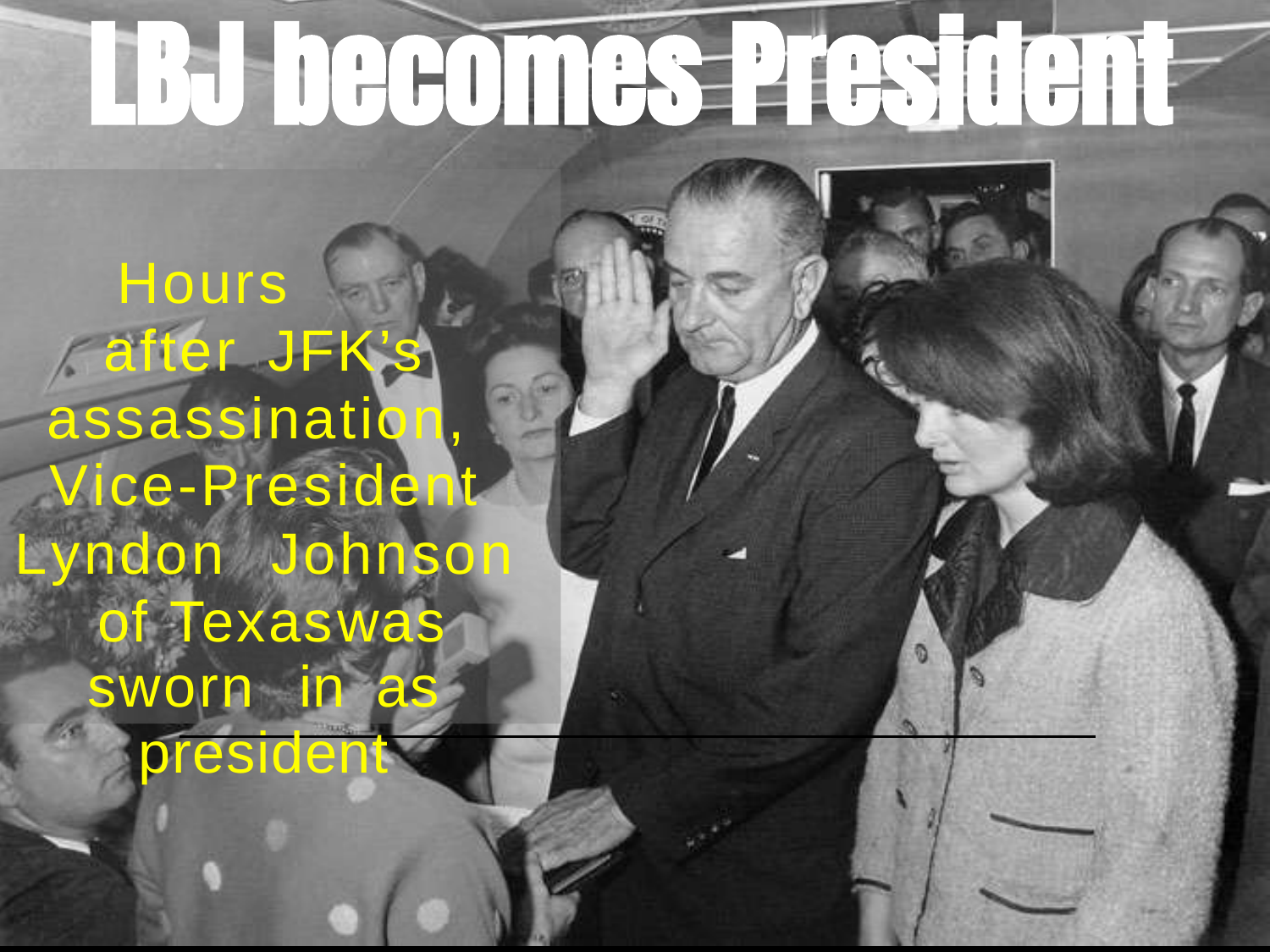

# LBJ becomes President

Hours	after  JFK’s
assassination,  Vice-President
Lyndon	Johnson  of	Texas	was
sworn	in	as
president